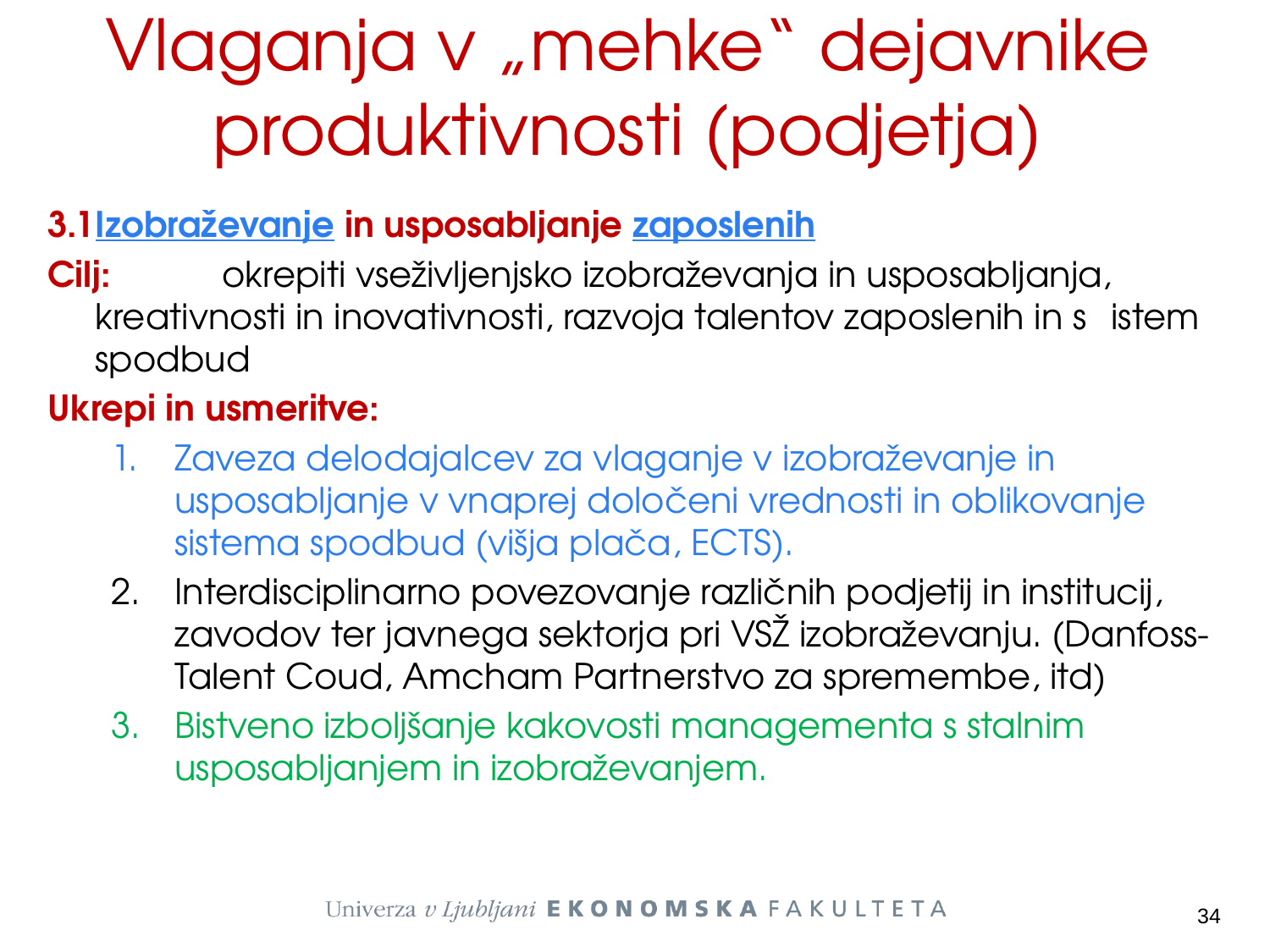

# Vlaganja v „mehke“ dejavnike produktivnosti (podjetja)
3.1	Izobraževanje in usposabljanje zaposlenih
Cilj: 	okrepiti vseživljenjsko izobraževanja in usposabljanja, 	kreativnosti in inovativnosti, razvoja talentov zaposlenih in s	istem spodbud
Ukrepi in usmeritve:
Zaveza delodajalcev za vlaganje v izobraževanje in usposabljanje v vnaprej določeni vrednosti in oblikovanje sistema spodbud (višja plača, ECTS).
Interdisciplinarno povezovanje različnih podjetij in institucij, zavodov ter javnega sektorja pri VSŽ izobraževanju. (Danfoss-Talent Coud, Amcham Partnerstvo za spremembe, itd)
Bistveno izboljšanje kakovosti managementa s stalnim usposabljanjem in izobraževanjem.
34